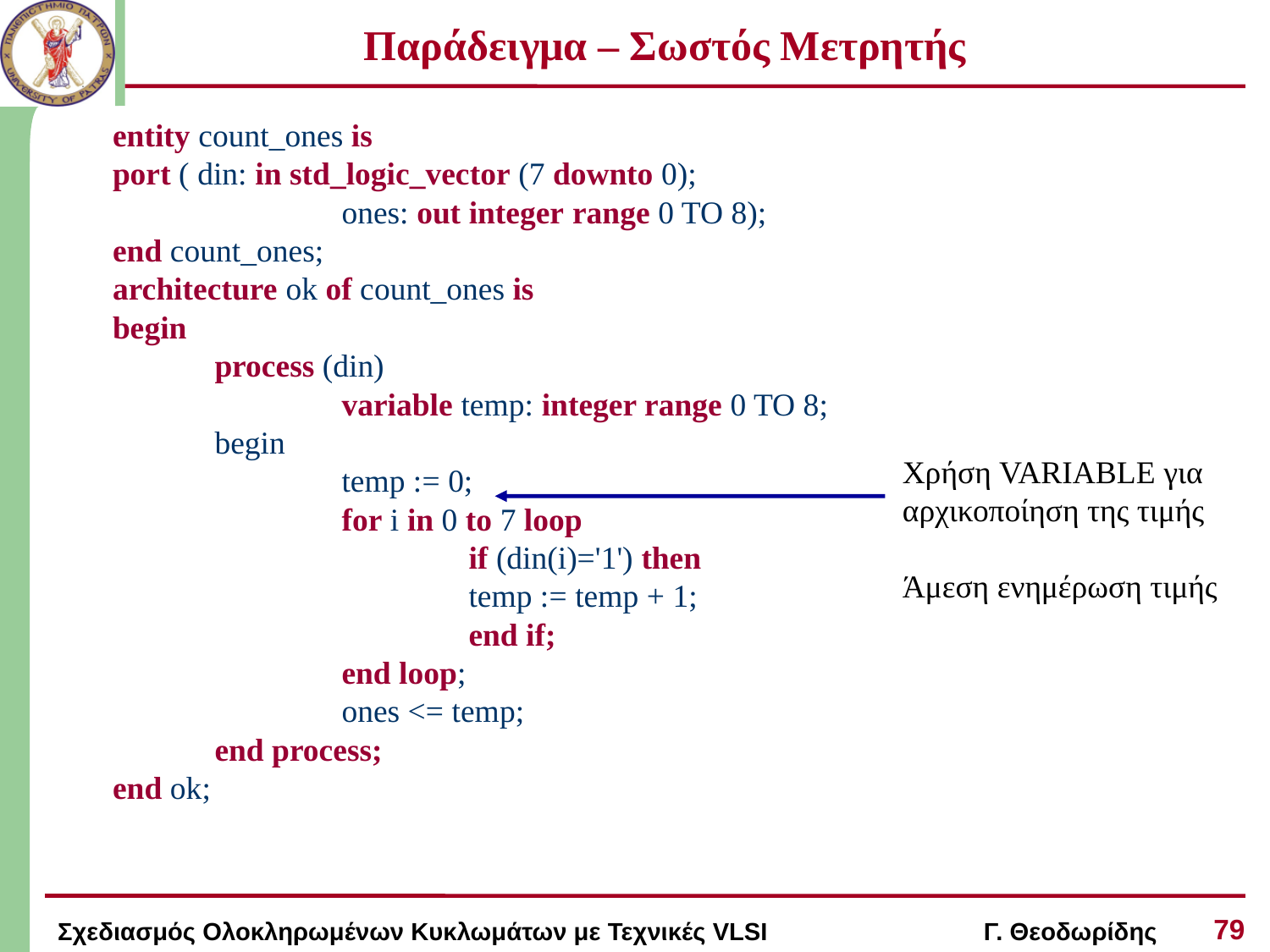

# Παράδειγμα – Σωστός Μετρητής
entity count_ones is
port ( din: in std_logic_vector (7 downto 0);
		ones: out integer range 0 TO 8);
end count_ones;
architecture ok of count_ones is
begin
	process (din)
		variable temp: integer range 0 TO 8;
	begin
		temp := 0;
		for i in 0 to 7 loop
			if (din(i)='1') then
			temp := temp + 1;
			end if;
		end loop;
		ones <= temp;
	end process;
end ok;
Χρήση VARIABLE για αρχικοποίηση της τιμής

Άμεση ενημέρωση τιμής

79
Σχεδιασμός Ολοκληρωμένων Κυκλωμάτων με Τεχνικές VLSI                               Γ. Θεοδωρίδης